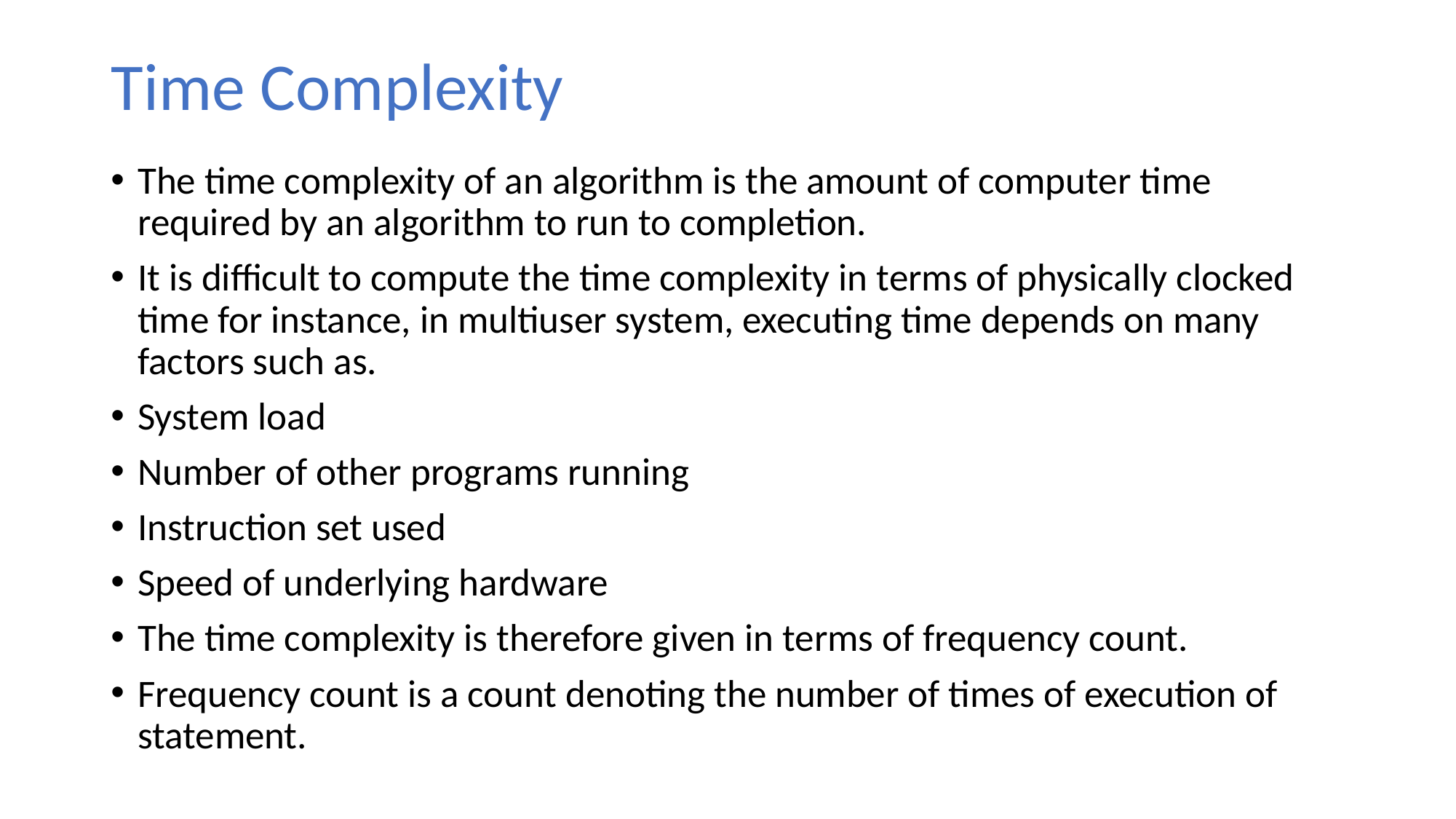

# Time Complexity
The time complexity of an algorithm is the amount of computer time required by an algorithm to run to completion.
It is difficult to compute the time complexity in terms of physically clocked time for instance, in multiuser system, executing time depends on many factors such as.
System load
Number of other programs running
Instruction set used
Speed of underlying hardware
The time complexity is therefore given in terms of frequency count.
Frequency count is a count denoting the number of times of execution of statement.